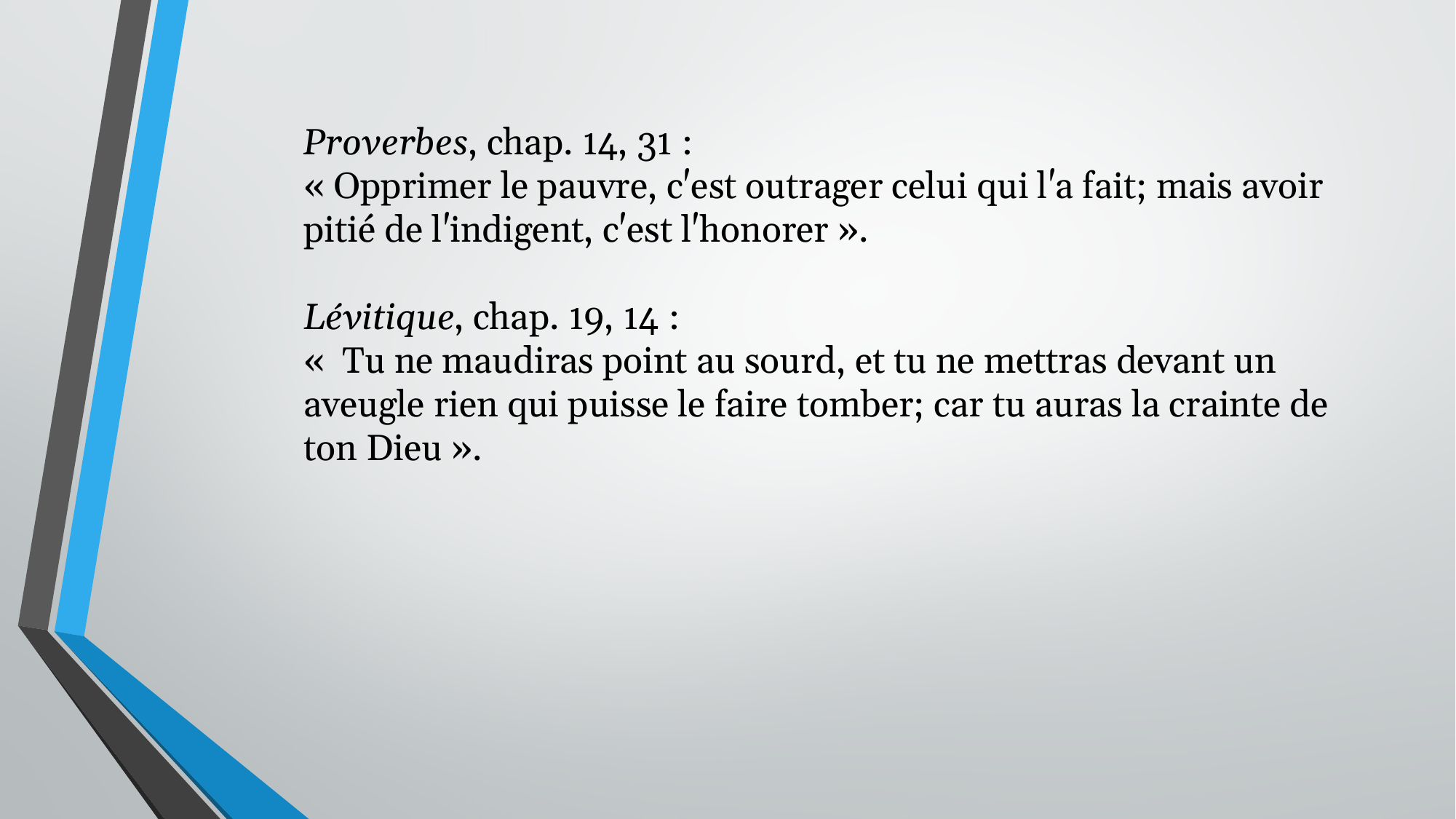

Proverbes, chap. 14, 31 :
« Opprimer le pauvre, c'est outrager celui qui l'a fait; mais avoir pitié de l'indigent, c'est l'honorer ».

Lévitique, chap. 19, 14 :
«  Tu ne maudiras point au sourd, et tu ne mettras devant un aveugle rien qui puisse le faire tomber; car tu auras la crainte de ton Dieu ».